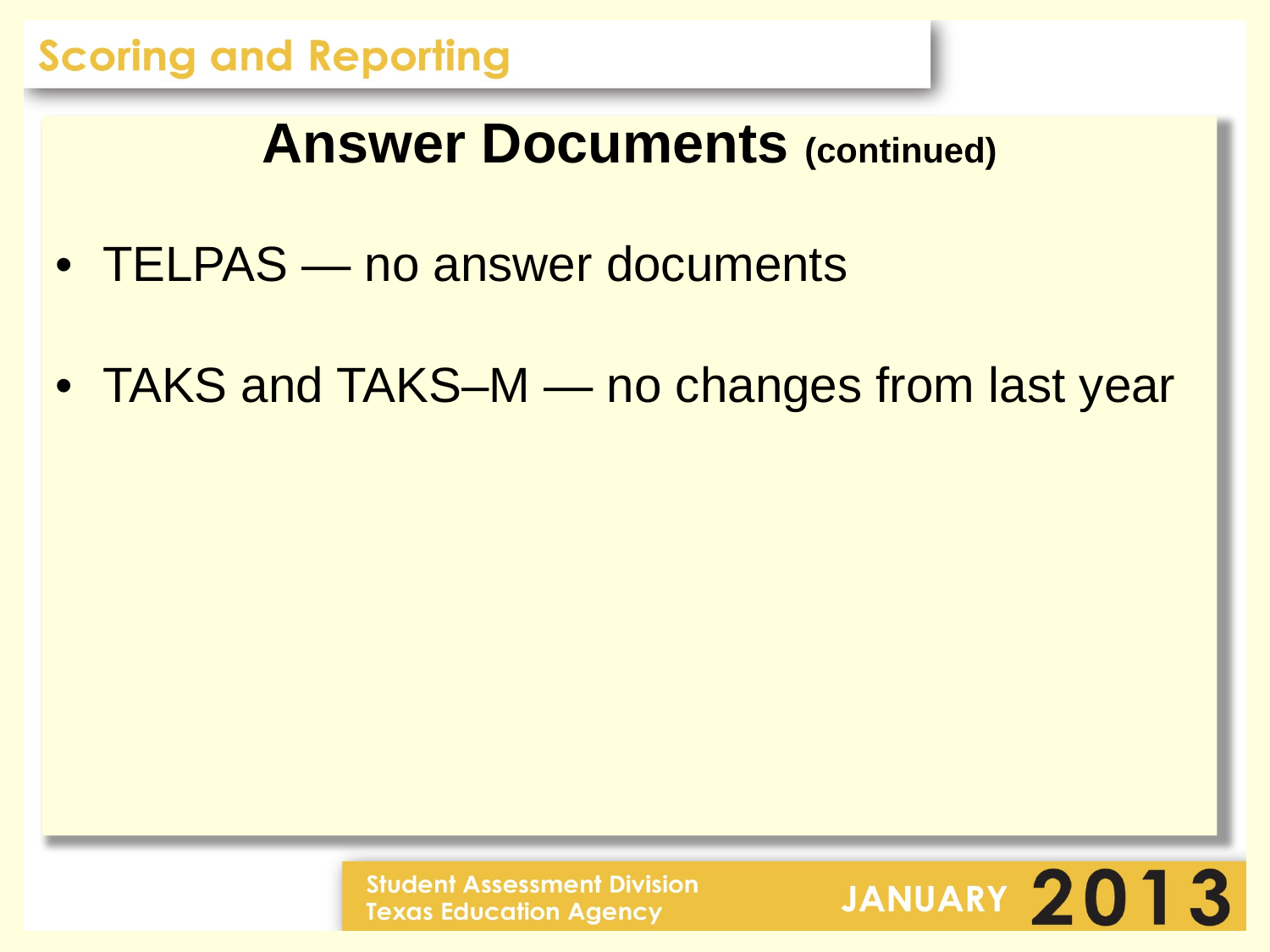

Answer Documents (continued)

TELPAS — no answer documents

TAKS and TAKS–M — no changes from last year